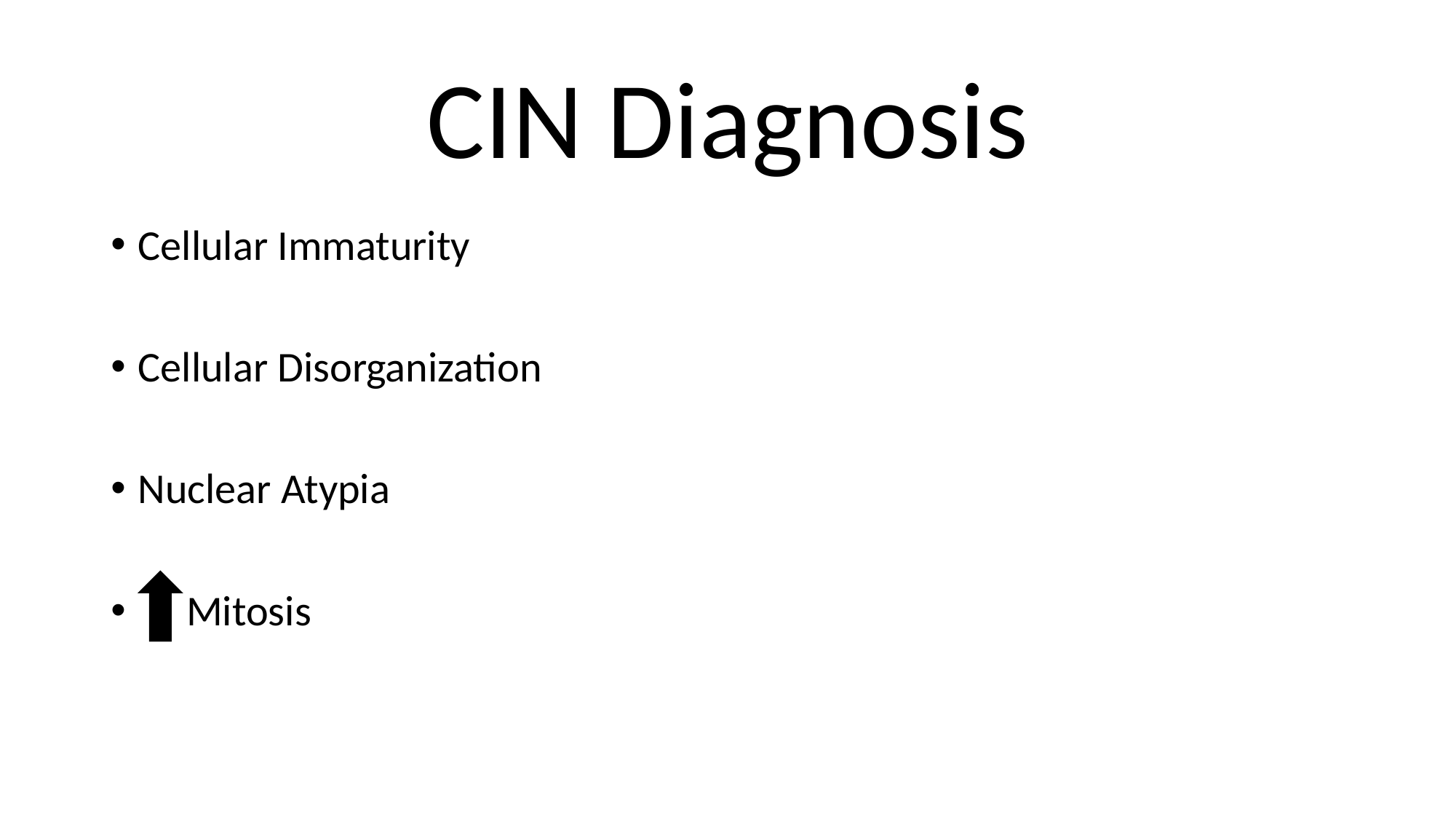

# CIN Diagnosis
Cellular Immaturity

Cellular Disorganization

Nuclear Atypia

     Mitosis